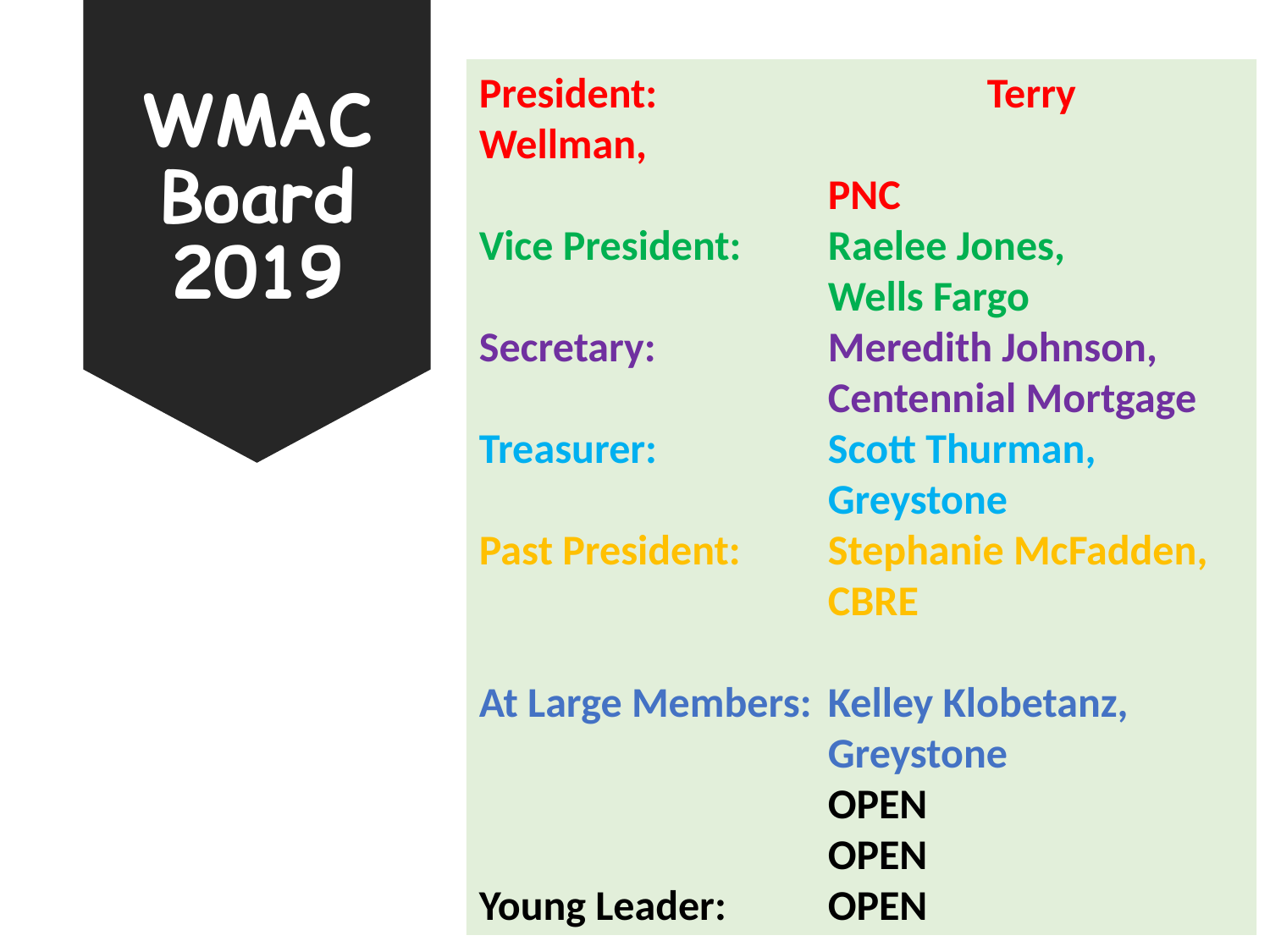

# WMAC Board 2019
President:			Terry Wellman,
	PNC
Vice President:	Raelee Jones,
	Wells Fargo
Secretary:	Meredith Johnson, Centennial Mortgage
Treasurer:	Scott Thurman, Greystone
Past President:	Stephanie McFadden, CBRE

At Large Members:	Kelley Klobetanz, Greystone
	OPEN
	OPEN
Young Leader:	OPEN